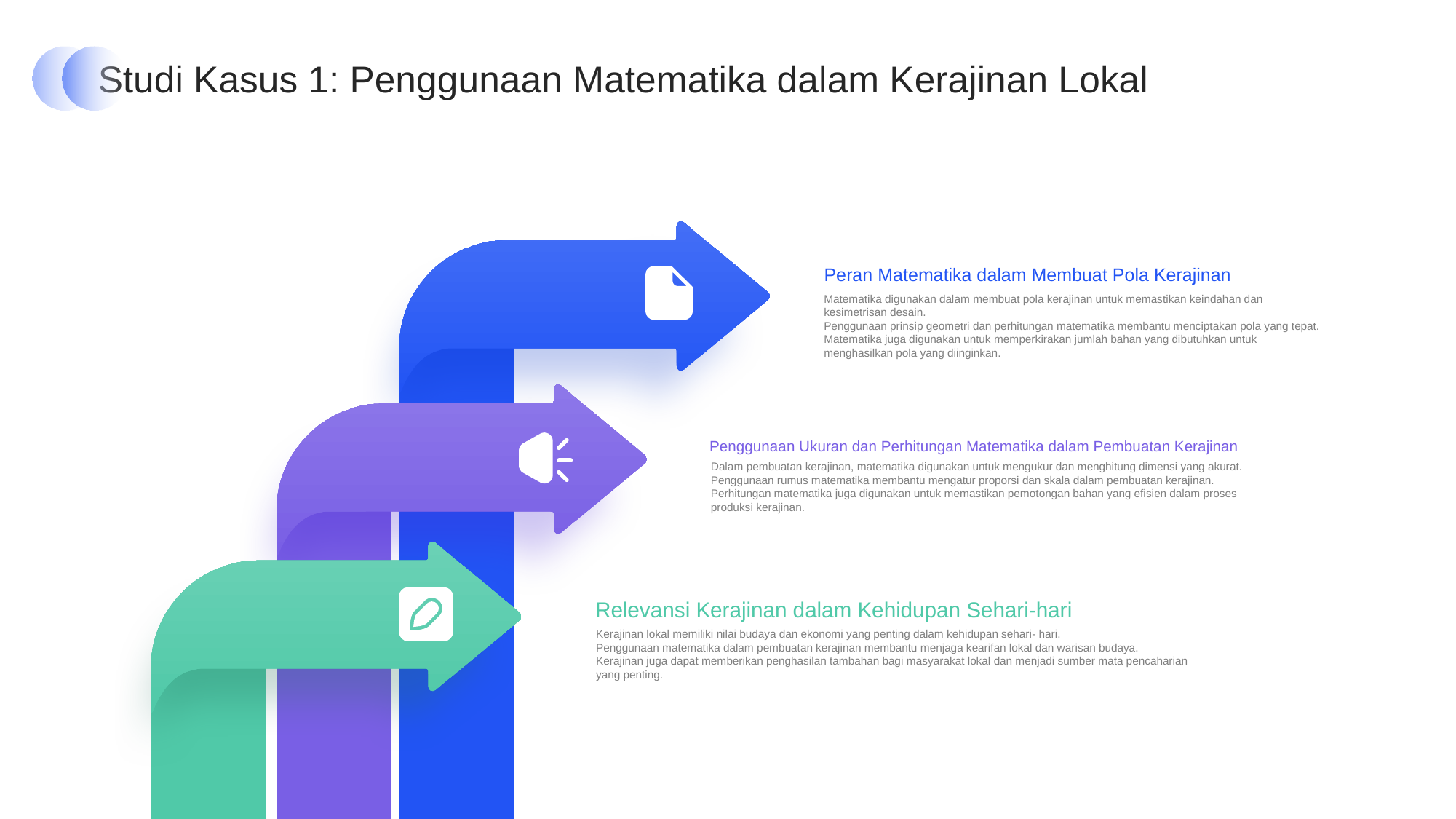

Studi Kasus 1: Penggunaan Matematika dalam Kerajinan Lokal

Peran Matematika dalam Membuat Pola Kerajinan

Matematika digunakan dalam membuat pola kerajinan untuk memastikan keindahan dan kesimetrisan desain.
Penggunaan prinsip geometri dan perhitungan matematika membantu menciptakan pola yang tepat.
Matematika juga digunakan untuk memperkirakan jumlah bahan yang dibutuhkan untuk menghasilkan pola yang diinginkan.

Penggunaan Ukuran dan Perhitungan Matematika dalam Pembuatan Kerajinan

Dalam pembuatan kerajinan, matematika digunakan untuk mengukur dan menghitung dimensi yang akurat.
Penggunaan rumus matematika membantu mengatur proporsi dan skala dalam pembuatan kerajinan.
Perhitungan matematika juga digunakan untuk memastikan pemotongan bahan yang efisien dalam proses produksi kerajinan.

Relevansi Kerajinan dalam Kehidupan Sehari-hari

Kerajinan lokal memiliki nilai budaya dan ekonomi yang penting dalam kehidupan sehari- hari.
Penggunaan matematika dalam pembuatan kerajinan membantu menjaga kearifan lokal dan warisan budaya.
Kerajinan juga dapat memberikan penghasilan tambahan bagi masyarakat lokal dan menjadi sumber mata pencaharian yang penting.